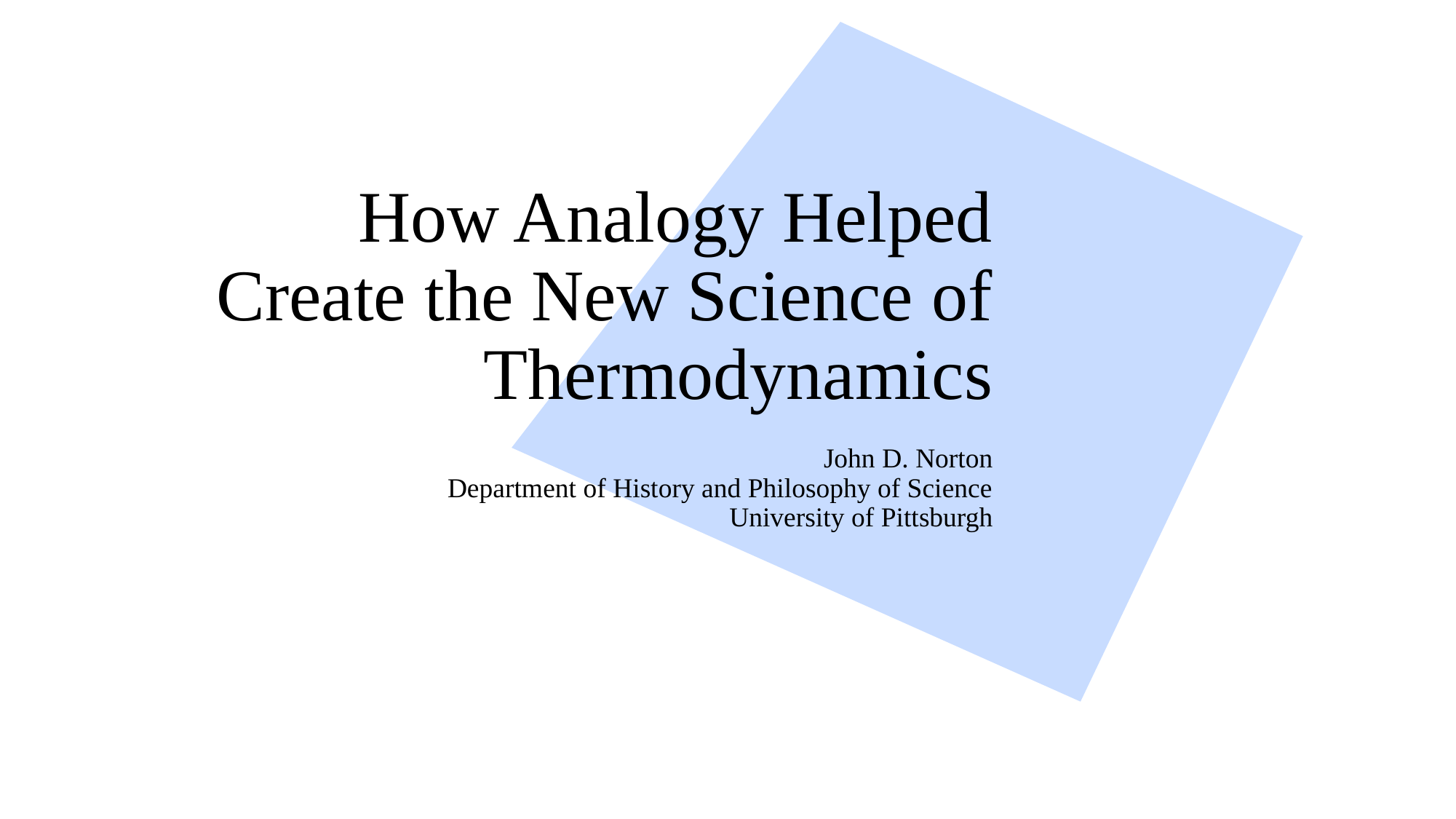

# How Analogy Helped Create the New Science of Thermodynamics John D. Norton Department of History and Philosophy of Science University of Pittsburgh